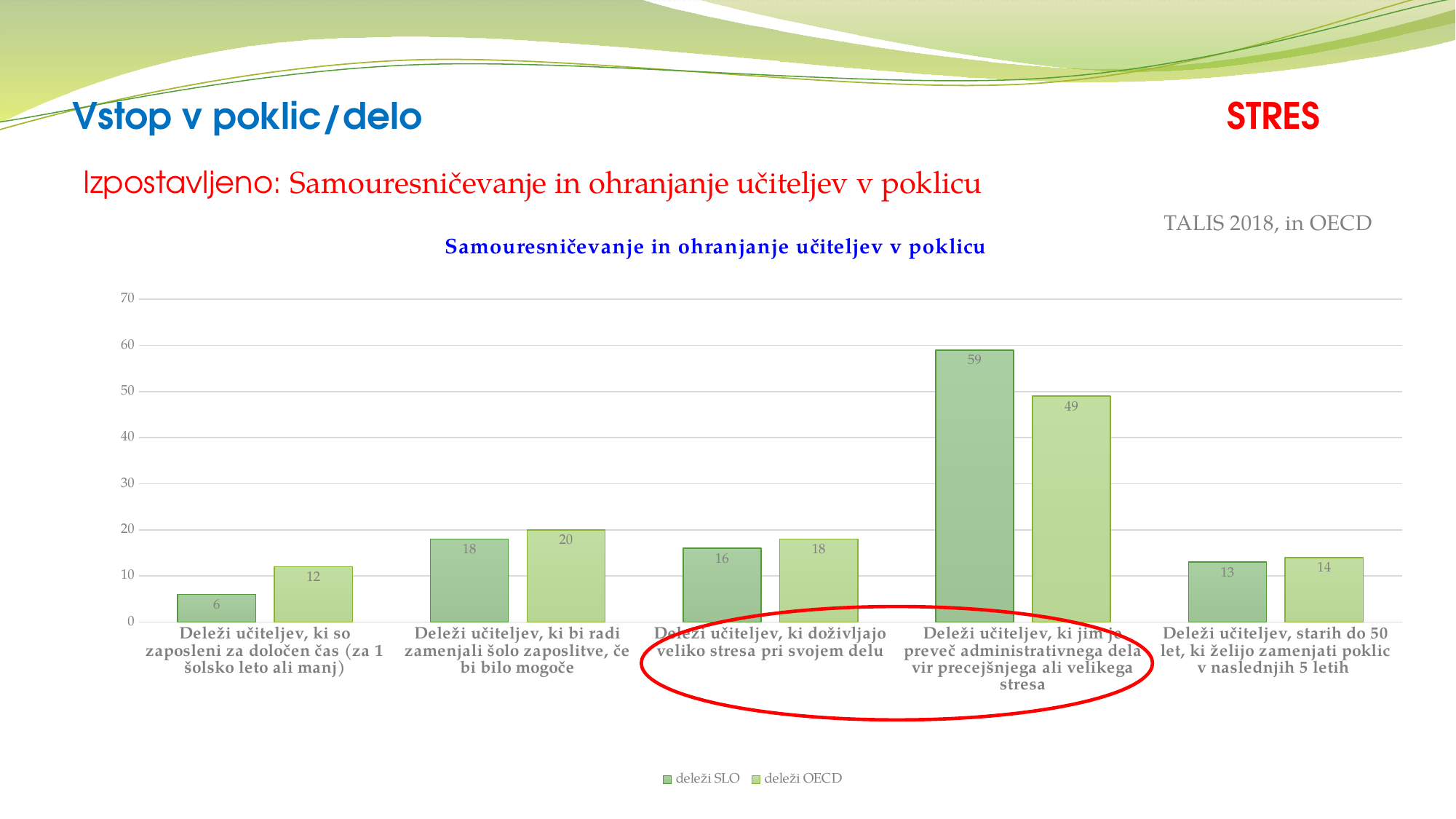

# Vstop v poklic/delo                                                                               STRES
Izpostavljeno: Samouresničevanje in ohranjanje učiteljev v poklicu

TALIS 2018, in OECD

### Chart: Samouresničevanje in ohranjanje učiteljev v poklicu

| Category | deleži SLO  | deleži OECD |
|---|---|---|
| Deleži učiteljev, ki so zaposleni za določen čas (za 1 šolsko leto ali manj) | 6.0 | 12.0 |
| Deleži učiteljev, ki bi radi zamenjali šolo zaposlitve, če bi bilo mogoče | 18.0 | 20.0 |
| Deleži učiteljev, ki doživljajo veliko stresa pri svojem delu | 16.0 | 18.0 |
| Deleži učiteljev, ki jim je preveč administrativnega dela vir precejšnjega ali velikega stresa | 59.0 | 49.0 |
| Deleži učiteljev, starih do 50 let, ki želijo zamenjati poklic v naslednjih 5 letih  | 13.0 | 14.0 |